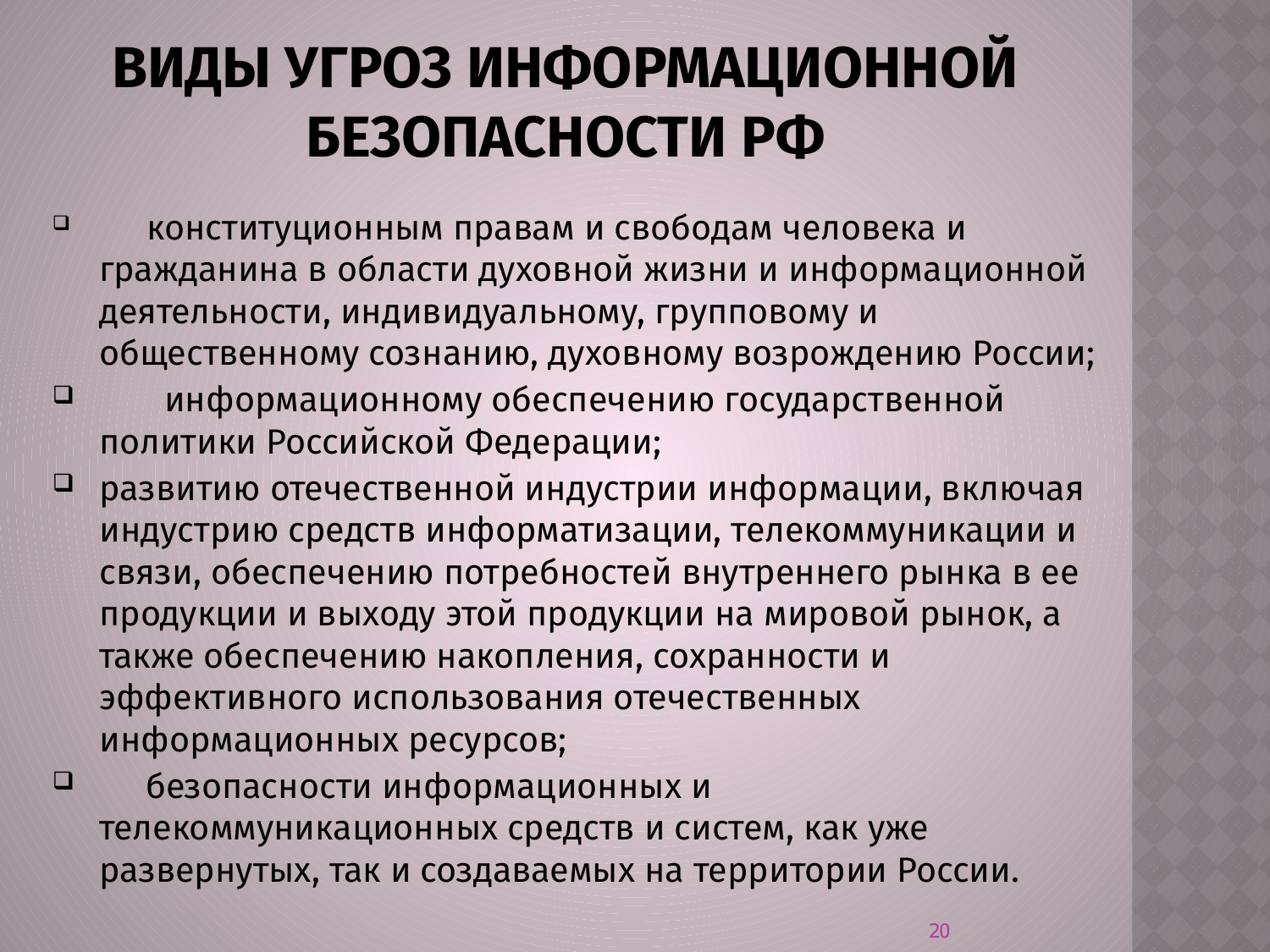

# Виды угроз информационной безопасности РФ
      конституционным правам и свободам человека и гражданина в области духовной жизни и информационной деятельности, индивидуальному, групповому и общественному сознанию, духовному возрождению России;
       информационному обеспечению государственной политики Российской Федерации;
развитию отечественной индустрии информации, включая индустрию средств информатизации, телекоммуникации и связи, обеспечению потребностей внутреннего рынка в ее продукции и выходу этой продукции на мировой рынок, а также обеспечению накопления, сохранности и эффективного использования отечественных информационных ресурсов;
     безопасности информационных и телекоммуникационных средств и систем, как уже развернутых, так и создаваемых на территории России.
20